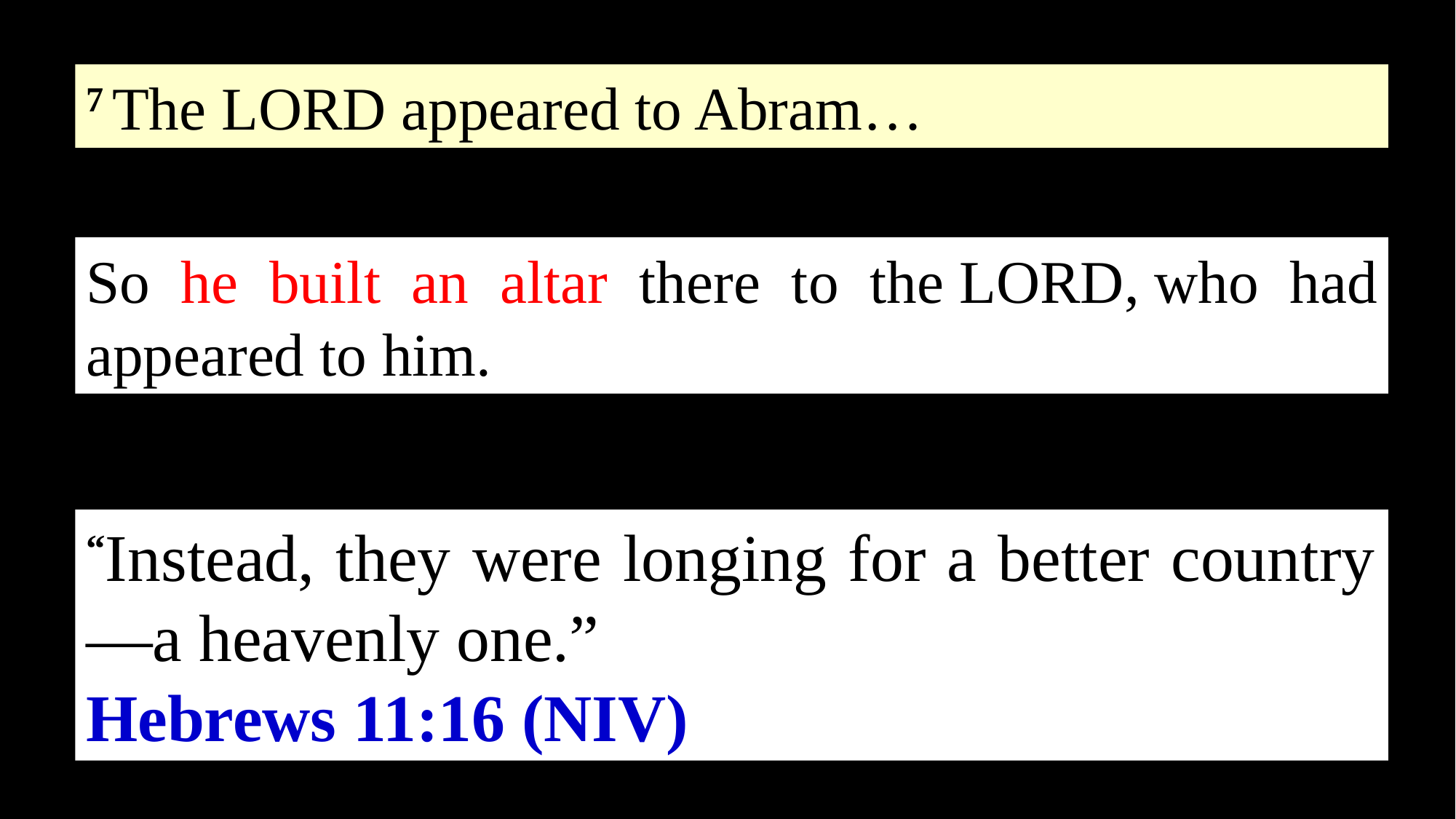

7 The Lord appeared to Abram…
So he built an altar there to the Lord, who had appeared to him.
“Instead, they were longing for a better country—a heavenly one.”
Hebrews 11:16 (NIV)